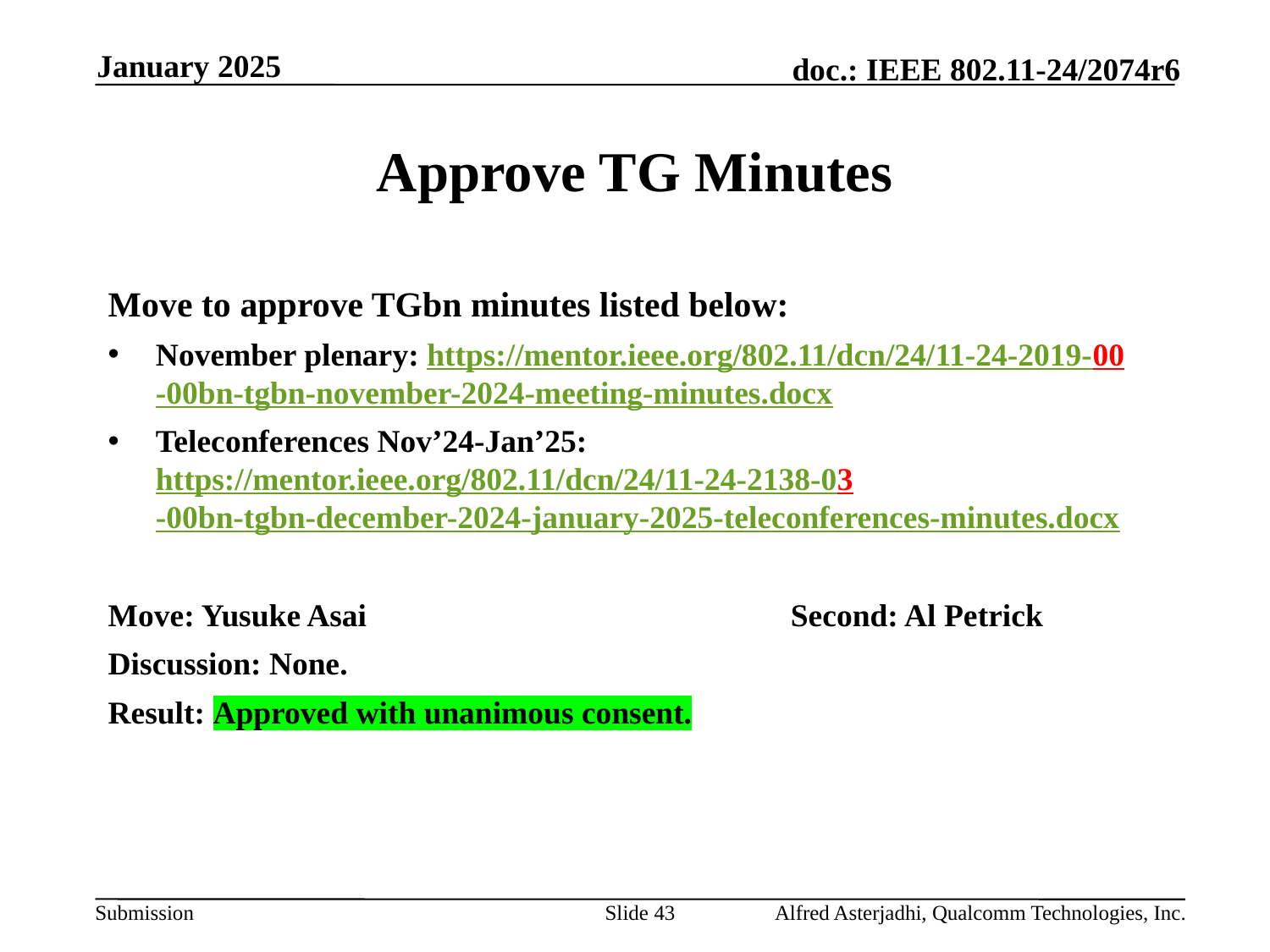

January 2025
# Approve TG Minutes
Move to approve TGbn minutes listed below:
November plenary: https://mentor.ieee.org/802.11/dcn/24/11-24-2019-00-00bn-tgbn-november-2024-meeting-minutes.docx
Teleconferences Nov’24-Jan’25: https://mentor.ieee.org/802.11/dcn/24/11-24-2138-03-00bn-tgbn-december-2024-january-2025-teleconferences-minutes.docx

Move: Yusuke Asai				Second: Al Petrick
Discussion: None.
Result: Approved with unanimous consent.
Slide 43
Alfred Asterjadhi, Qualcomm Technologies, Inc.